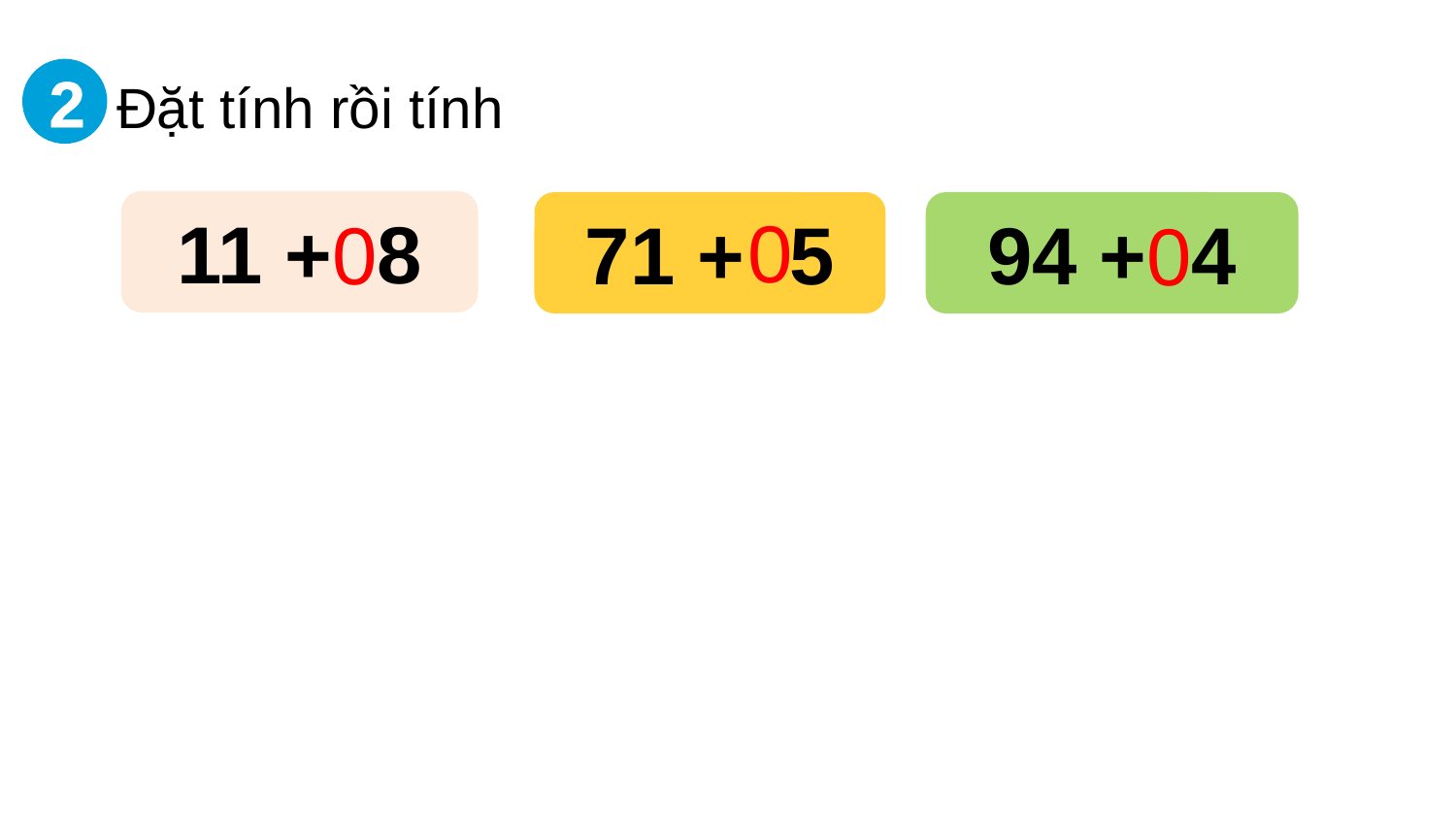

Đặt tính rồi tính
2
11 +  8
71 +  5
94 +  4
0
0
0